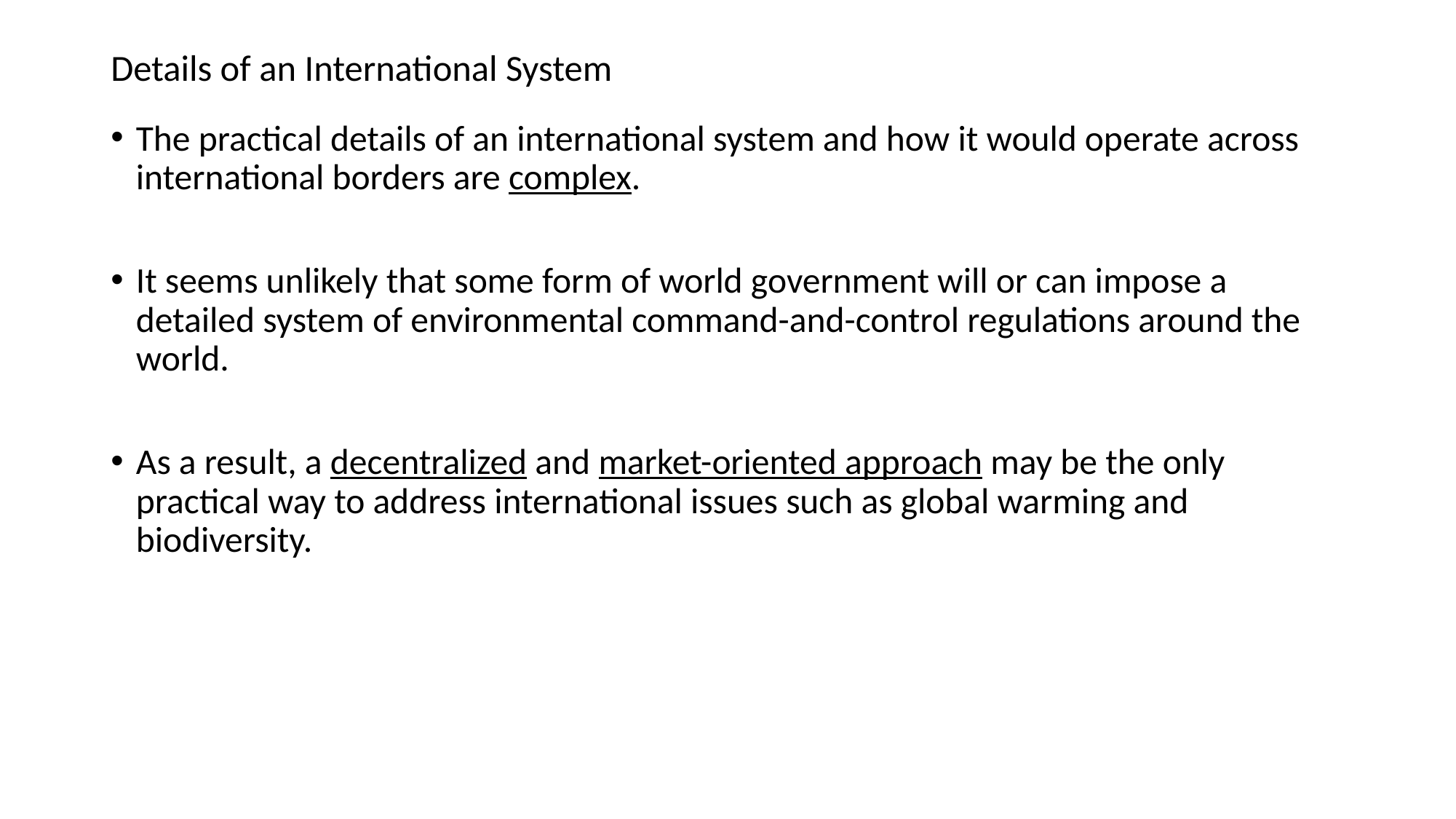

# Details of an International System
The practical details of an international system and how it would operate across international borders are complex.

It seems unlikely that some form of world government will or can impose a detailed system of environmental command-and-control regulations around the world.

As a result, a decentralized and market-oriented approach may be the only practical way to address international issues such as global warming and biodiversity.